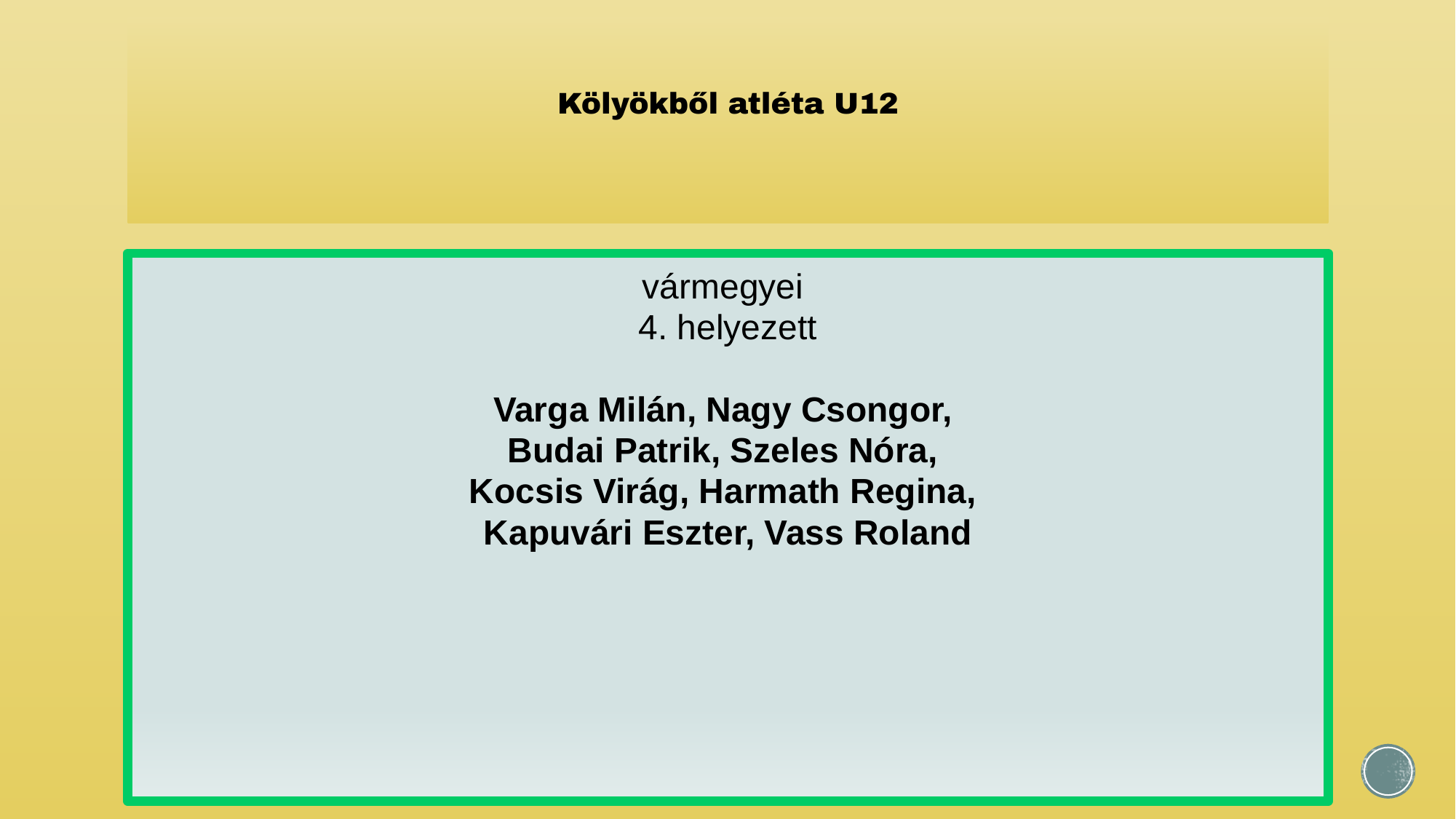

# Kölyökből atléta U12

vármegyei
4. helyezett

Varga Milán, Nagy Csongor,
Budai Patrik, Szeles Nóra,
Kocsis Virág, Harmath Regina,
Kapuvári Eszter, Vass Roland